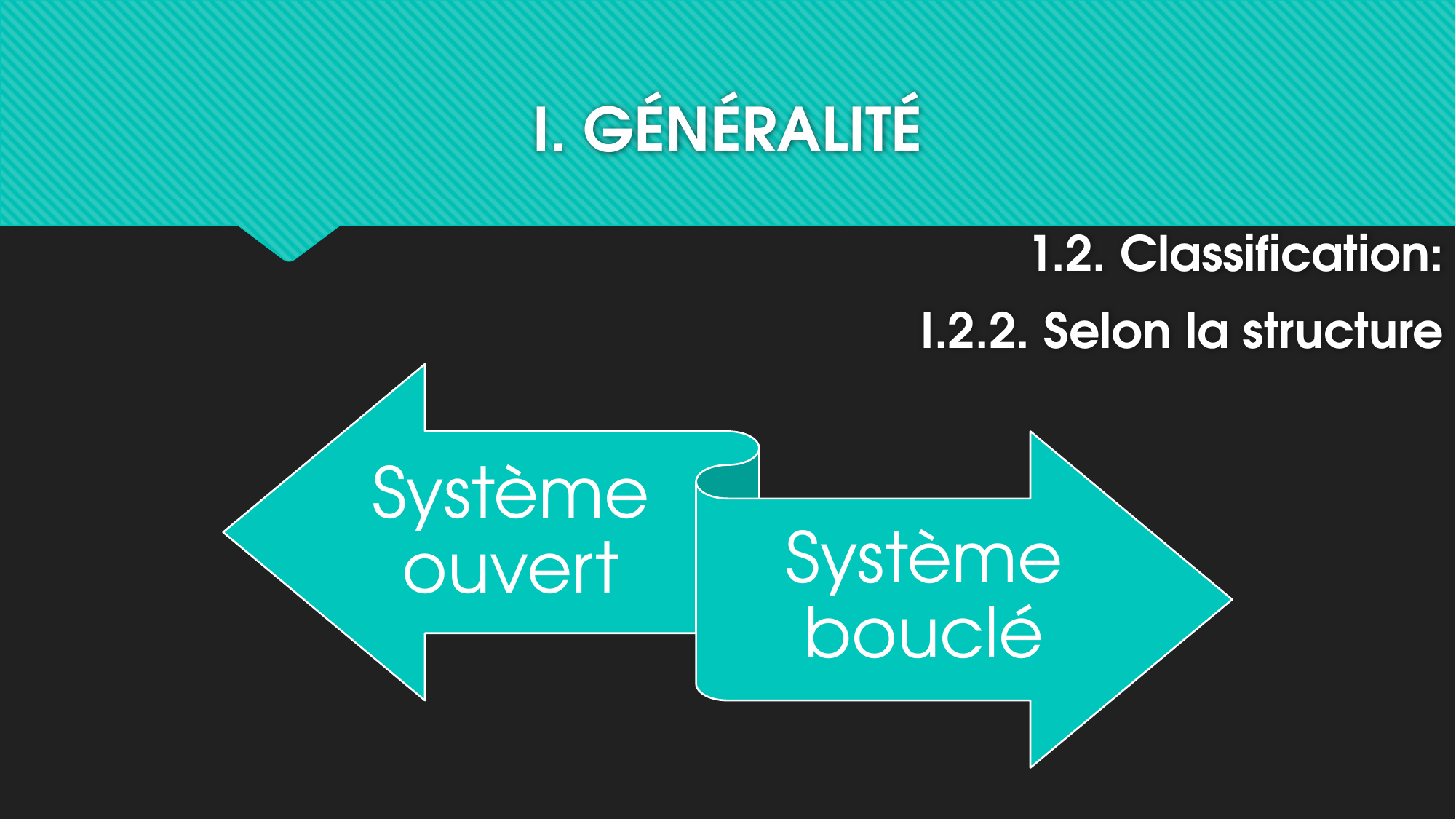

# I. GÉNÉRALITÉ
1.2. Classification:
I.2.2. Selon la structure
Système ouvert
Système bouclé